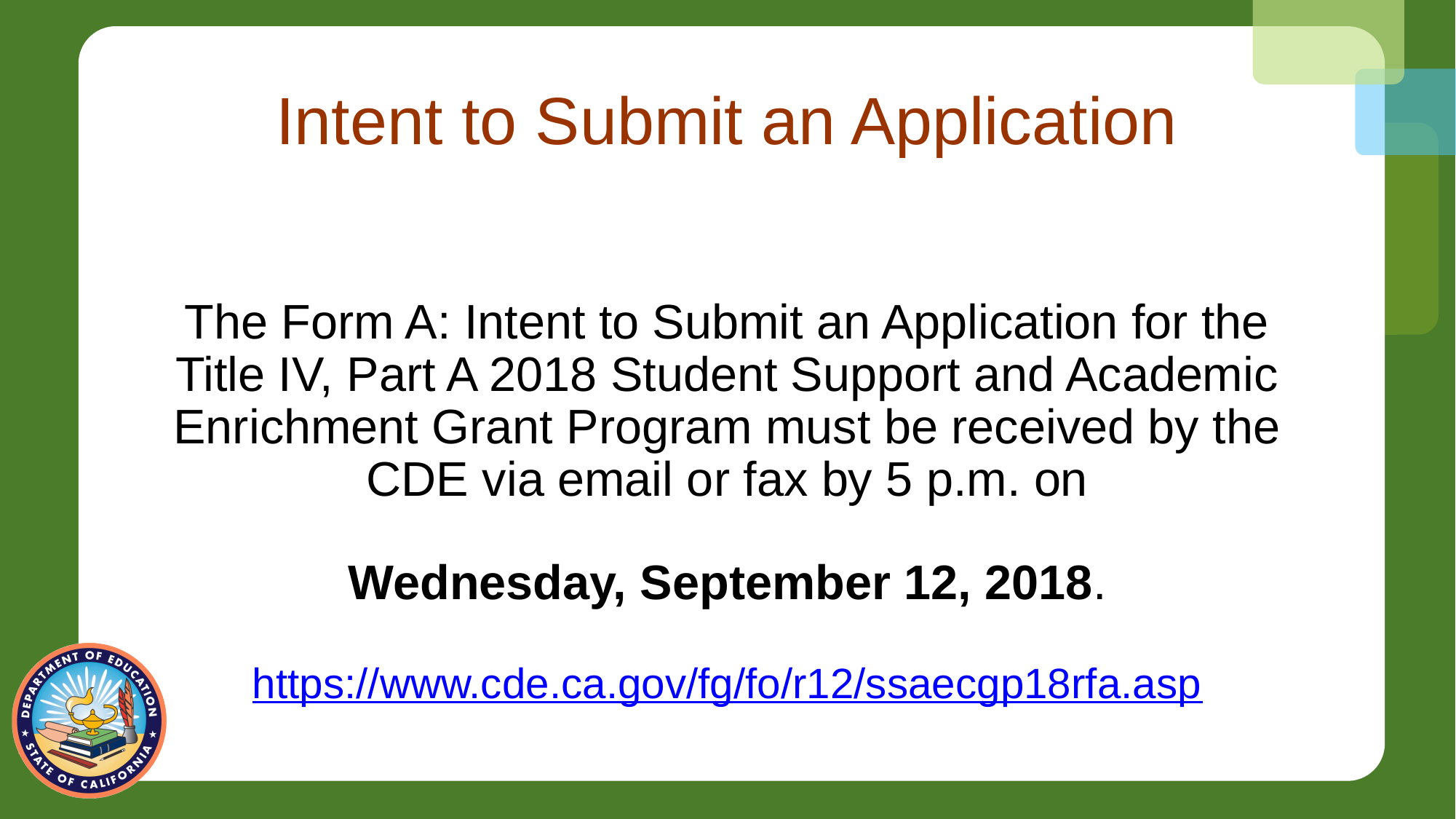

# Intent to Submit an Application

The Form A: Intent to Submit an Application for the Title IV, Part A 2018 Student Support and Academic Enrichment Grant Program must be received by the CDE via email or fax by 5 p.m. on
 Wednesday, September 12, 2018.
https://www.cde.ca.gov/fg/fo/r12/ssaecgp18rfa.asp